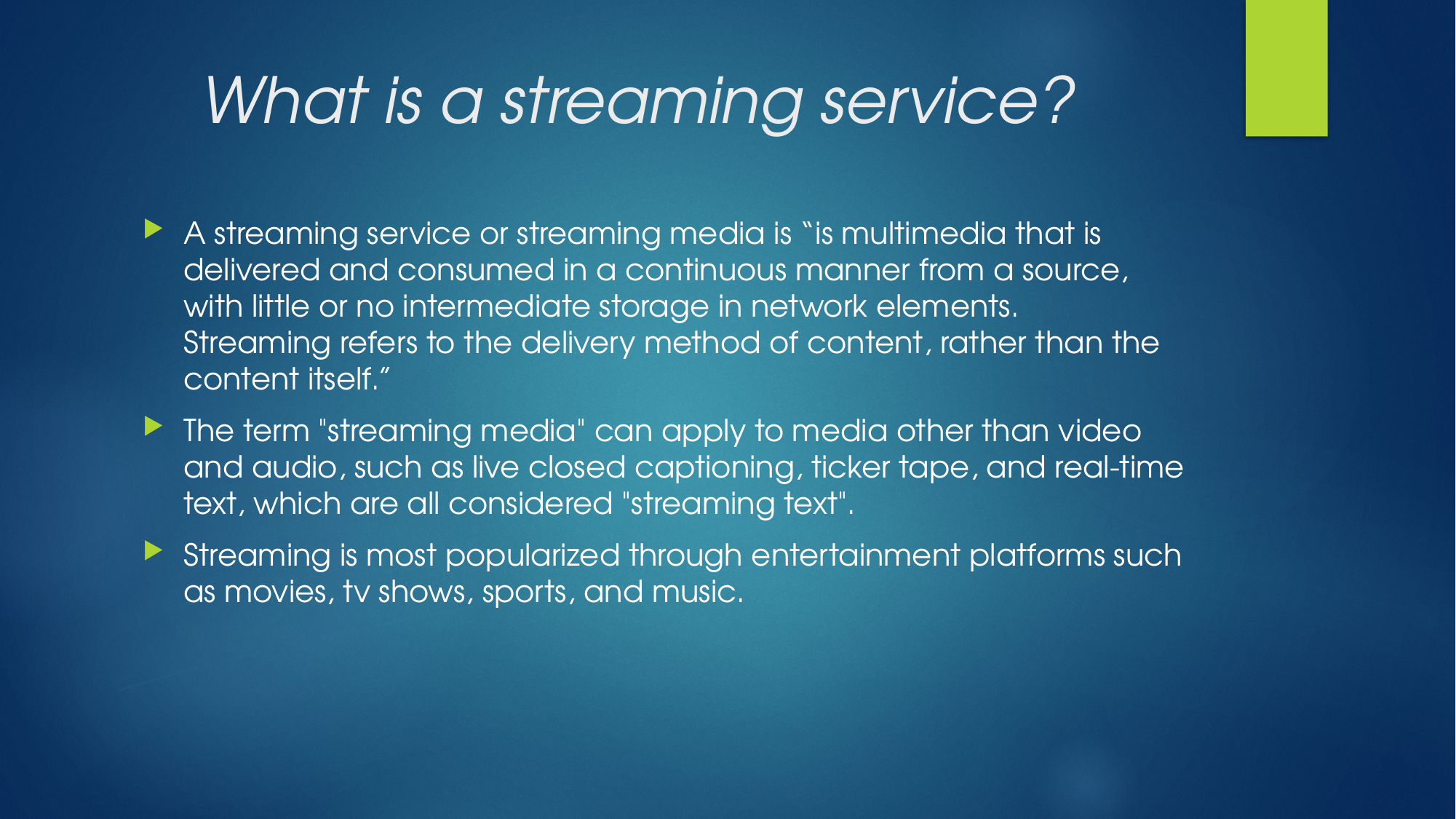

# What is a streaming service?
A streaming service or streaming media is “is multimedia that is delivered and consumed in a continuous manner from a source, with little or no intermediate storage in network elements. Streaming refers to the delivery method of content, rather than the content itself.”
The term "streaming media" can apply to media other than video and audio, such as live closed captioning, ticker tape, and real-time text, which are all considered "streaming text".
Streaming is most popularized through entertainment platforms such as movies, tv shows, sports, and music.